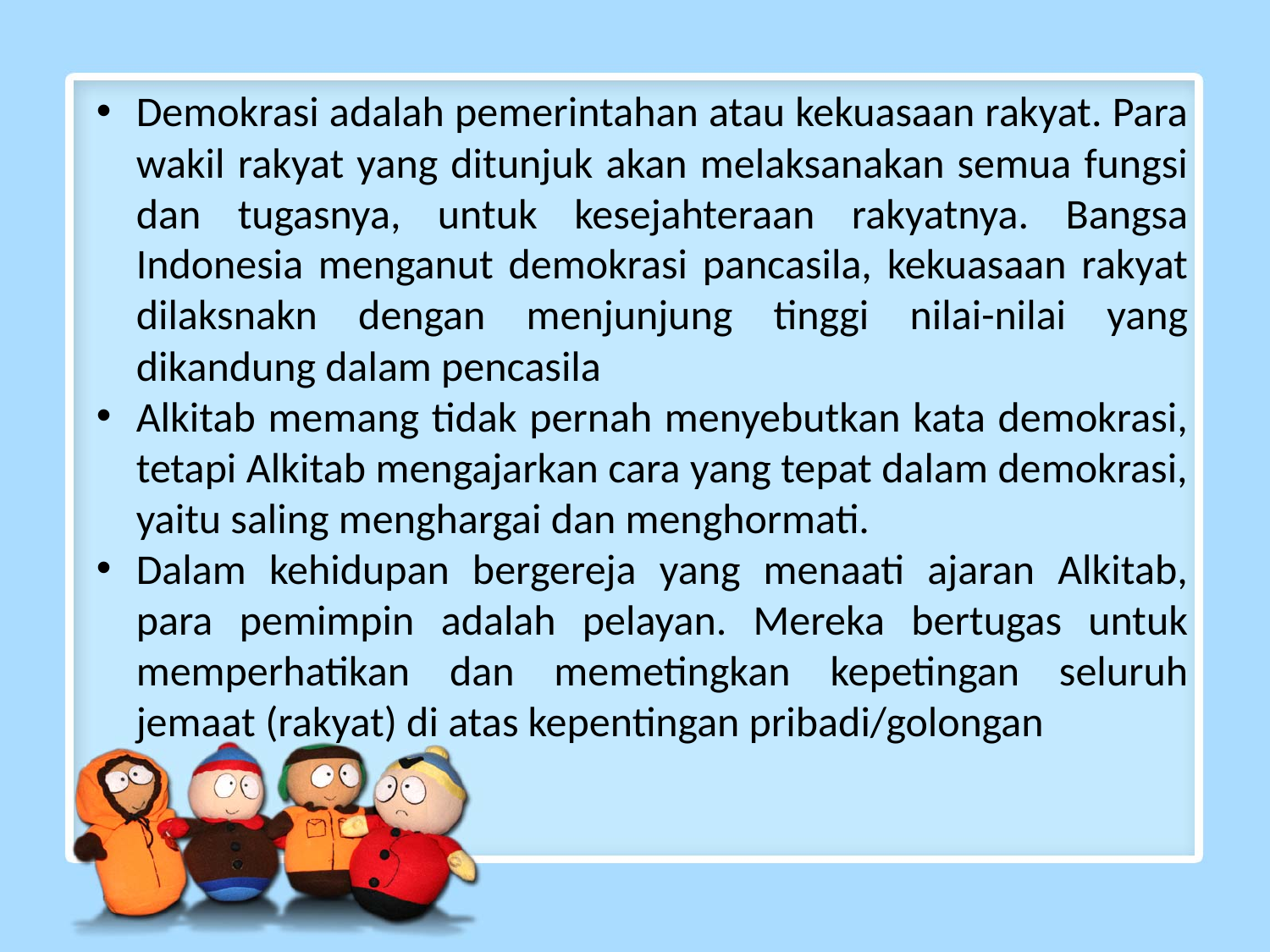

Demokrasi adalah pemerintahan atau kekuasaan rakyat. Para wakil rakyat yang ditunjuk akan melaksanakan semua fungsi dan tugasnya, untuk kesejahteraan rakyatnya. Bangsa Indonesia menganut demokrasi pancasila, kekuasaan rakyat dilaksnakn dengan menjunjung tinggi nilai-nilai yang dikandung dalam pencasila
Alkitab memang tidak pernah menyebutkan kata demokrasi, tetapi Alkitab mengajarkan cara yang tepat dalam demokrasi, yaitu saling menghargai dan menghormati.
Dalam kehidupan bergereja yang menaati ajaran Alkitab, para pemimpin adalah pelayan. Mereka bertugas untuk memperhatikan dan memetingkan kepetingan seluruh jemaat (rakyat) di atas kepentingan pribadi/golongan